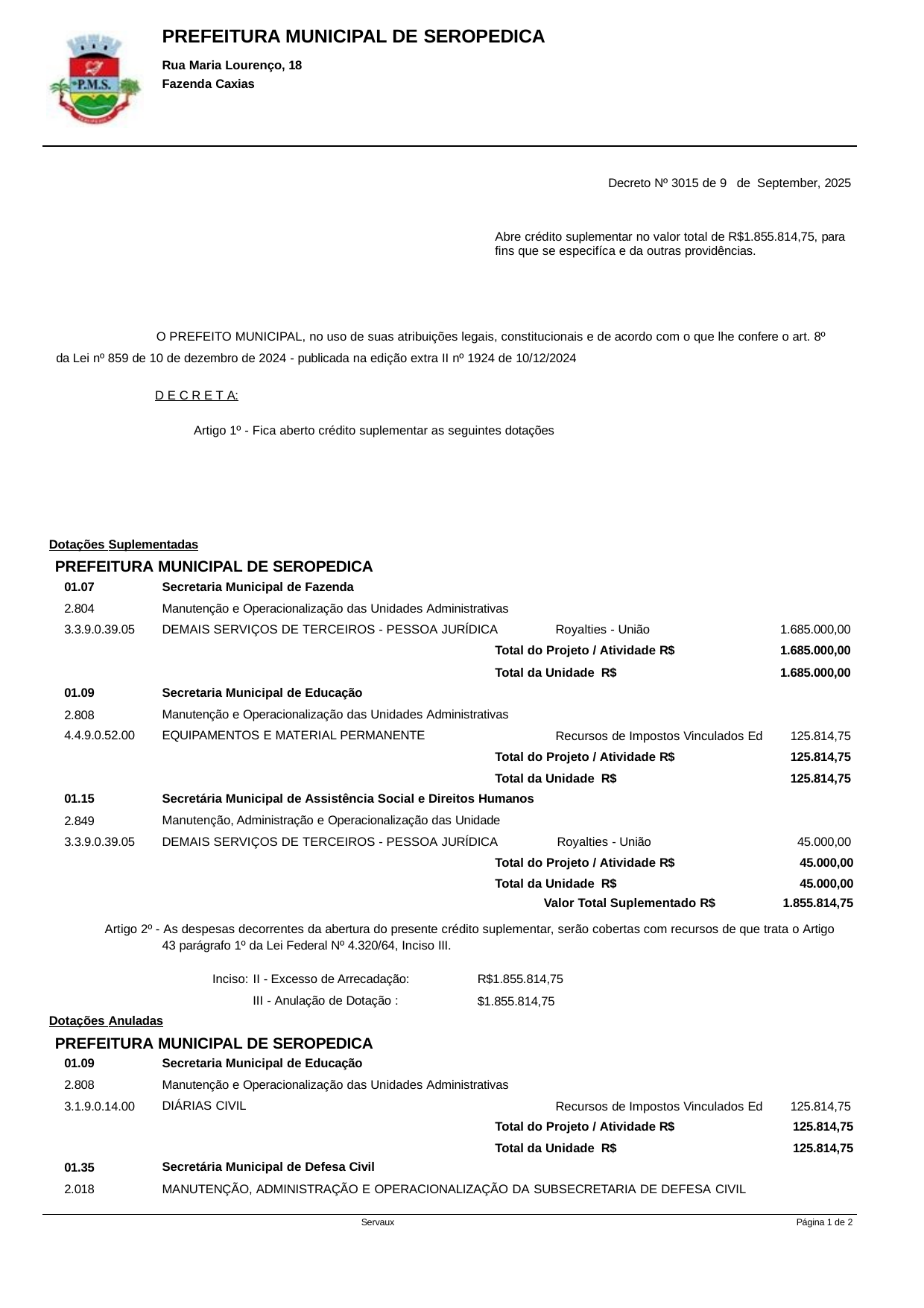

PREFEITURA MUNICIPAL DE SEROPEDICA
Rua Maria Lourenço, 18 Fazenda Caxias
Decreto Nº 3015 de 9 de September, 2025
Abre crédito suplementar no valor total de R$1.855.814,75, para fins que se especifíca e da outras providências.
O PREFEITO MUNICIPAL, no uso de suas atribuições legais, constitucionais e de acordo com o que lhe confere o art. 8º da Lei nº 859 de 10 de dezembro de 2024 - publicada na edição extra II nº 1924 de 10/12/2024

D E C R E T A:

Artigo 1º - Fica aberto crédito suplementar as seguintes dotações
Dotações Suplementadas
PREFEITURA MUNICIPAL DE SEROPEDICA
01.07
2.804
3.3.9.0.39.05
Secretaria Municipal de Fazenda
Manutenção e Operacionalização das Unidades Administrativas DEMAIS SERVIÇOS DE TERCEIROS - PESSOA JURÍDICA
1.685.000,00
1.685.000,00
1.685.000,00
Royalties - União
Total do Projeto / Atividade R$ Total da Unidade R$
01.09
2.808
4.4.9.0.52.00
Secretaria Municipal de Educação
Manutenção e Operacionalização das Unidades Administrativas EQUIPAMENTOS E MATERIAL PERMANENTE
125.814,75
125.814,75
125.814,75
Recursos de Impostos Vinculados Ed
Total do Projeto / Atividade R$ Total da Unidade R$
Secretária Municipal de Assistência Social e Direitos Humanos
Manutenção, Administração e Operacionalização das Unidade
01.15
2.849
3.3.9.0.39.05
DEMAIS SERVIÇOS DE TERCEIROS - PESSOA JURÍDICA	Royalties - União
45.000,00
| Total do Projeto / Atividade R$ | 45.000,00 |
| --- | --- |
| Total da Unidade R$ | 45.000,00 |
| Valor Total Suplementado R$ | 1.855.814,75 |
Artigo 2º - As despesas decorrentes da abertura do presente crédito suplementar, serão cobertas com recursos de que trata o Artigo 43 parágrafo 1º da Lei Federal Nº 4.320/64, Inciso III.
Inciso: II - Excesso de Arrecadação: III - Anulação de Dotação :
R$1.855.814,75
$1.855.814,75
Dotações Anuladas
PREFEITURA MUNICIPAL DE SEROPEDICA
01.09
2.808
3.1.9.0.14.00
Secretaria Municipal de Educação
Manutenção e Operacionalização das Unidades Administrativas DIÁRIAS CIVIL
Recursos de Impostos Vinculados Ed
125.814,75
|  | Total do Projeto / Atividade R$ | 125.814,75 |
| --- | --- | --- |
| 01.35 | Total da Unidade R$ Secretária Municipal de Defesa Civil | 125.814,75 |
| 2.018 | MANUTENÇÃO, ADMINISTRAÇÃO E OPERACIONALIZAÇÃO DA SUBSECRETARIA DE DEFESA CIVIL |  |

Servaux
Página 1 de 2